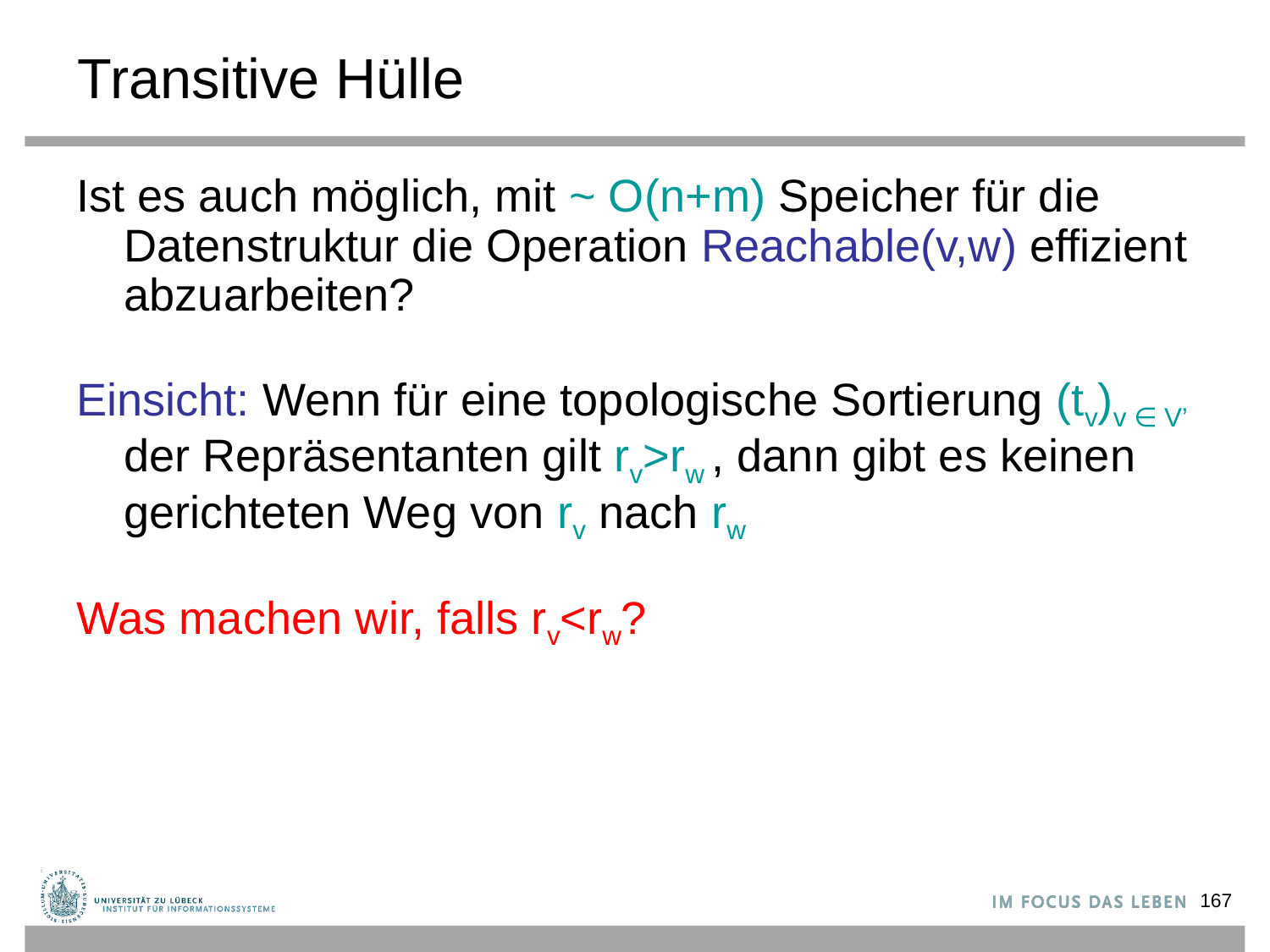

# Transitive Hülle
Ist es auch möglich, mit ~ O(n+m) Speicher für die Datenstruktur die Operation Reachable(v,w) effizient abzuarbeiten?

Einsicht: Wenn für eine topologische Sortierung (tv)v ∈ V’ der Repräsentanten gilt rv>rw , dann gibt es keinen gerichteten Weg von rv nach rw

Was machen wir, falls rv<rw?
167